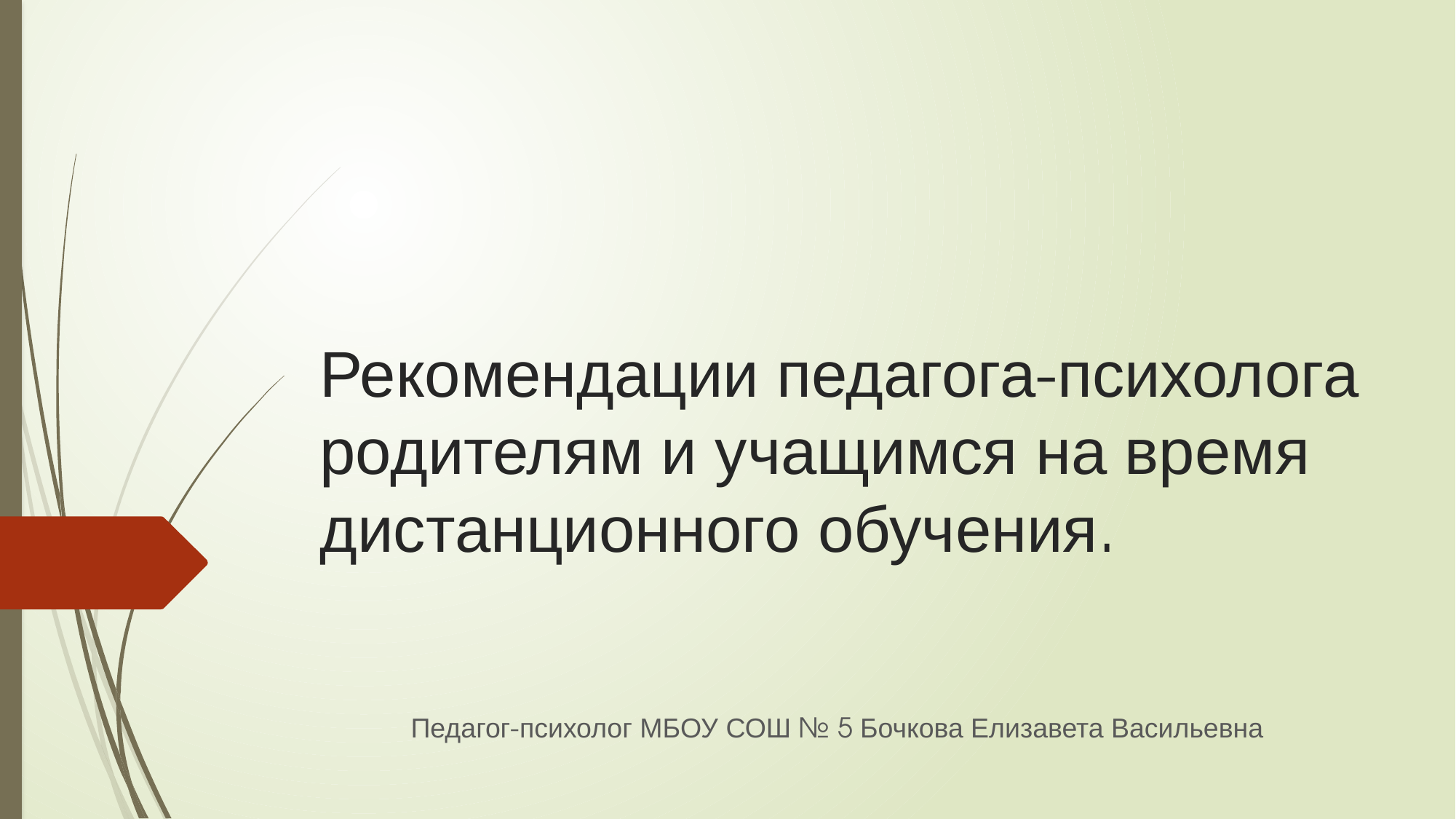

# Рекомендации педагога-психолога родителям и учащимся на время дистанционного обучения.

Педагог-психолог МБОУ СОШ № 5 Бочкова Елизавета Васильевна